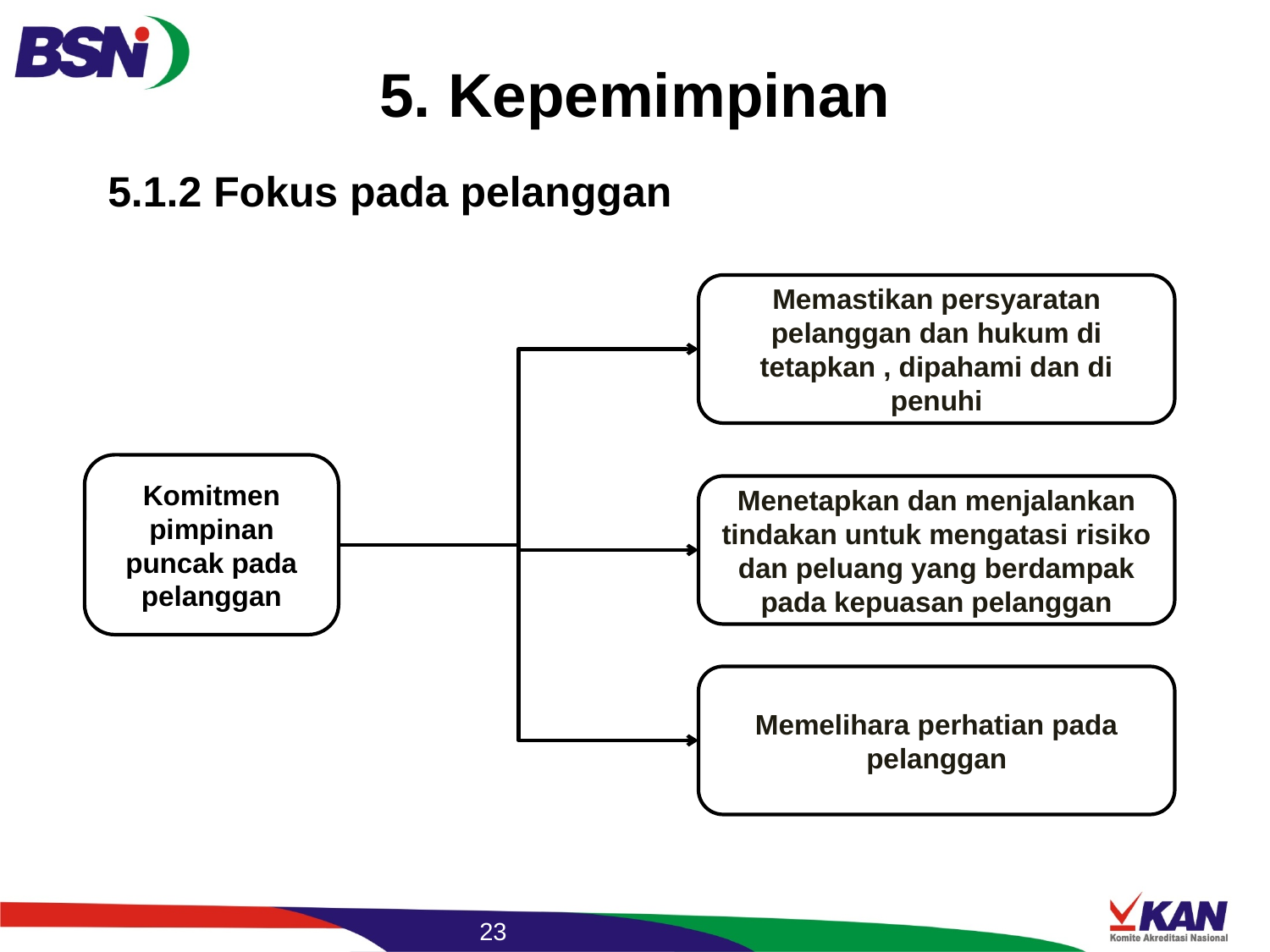

# 5. Kepemimpinan
5.1.2 Fokus pada pelanggan
Memastikan persyaratan pelanggan dan hukum di tetapkan , dipahami dan di penuhi
Komitmen pimpinan puncak pada pelanggan
Menetapkan dan menjalankan tindakan untuk mengatasi risiko dan peluang yang berdampak pada kepuasan pelanggan
Memelihara perhatian pada pelanggan
23